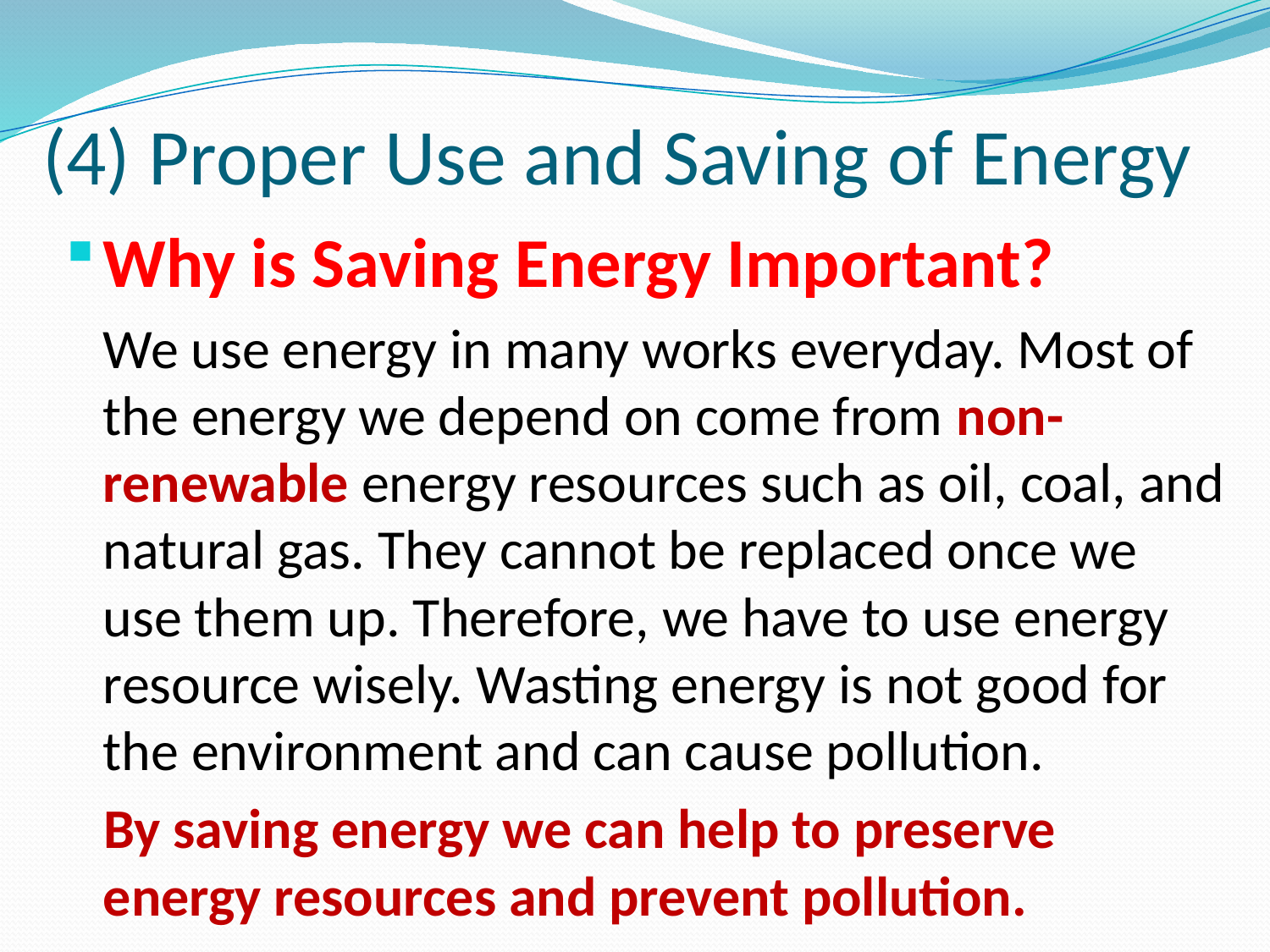

# (4) Proper Use and Saving of Energy
Why is Saving Energy Important?
	We use energy in many works everyday. Most of the energy we depend on come from non-renewable energy resources such as oil, coal, and natural gas. They cannot be replaced once we use them up. Therefore, we have to use energy resource wisely. Wasting energy is not good for the environment and can cause pollution.
   By saving energy we can help to preserve energy resources and prevent pollution.